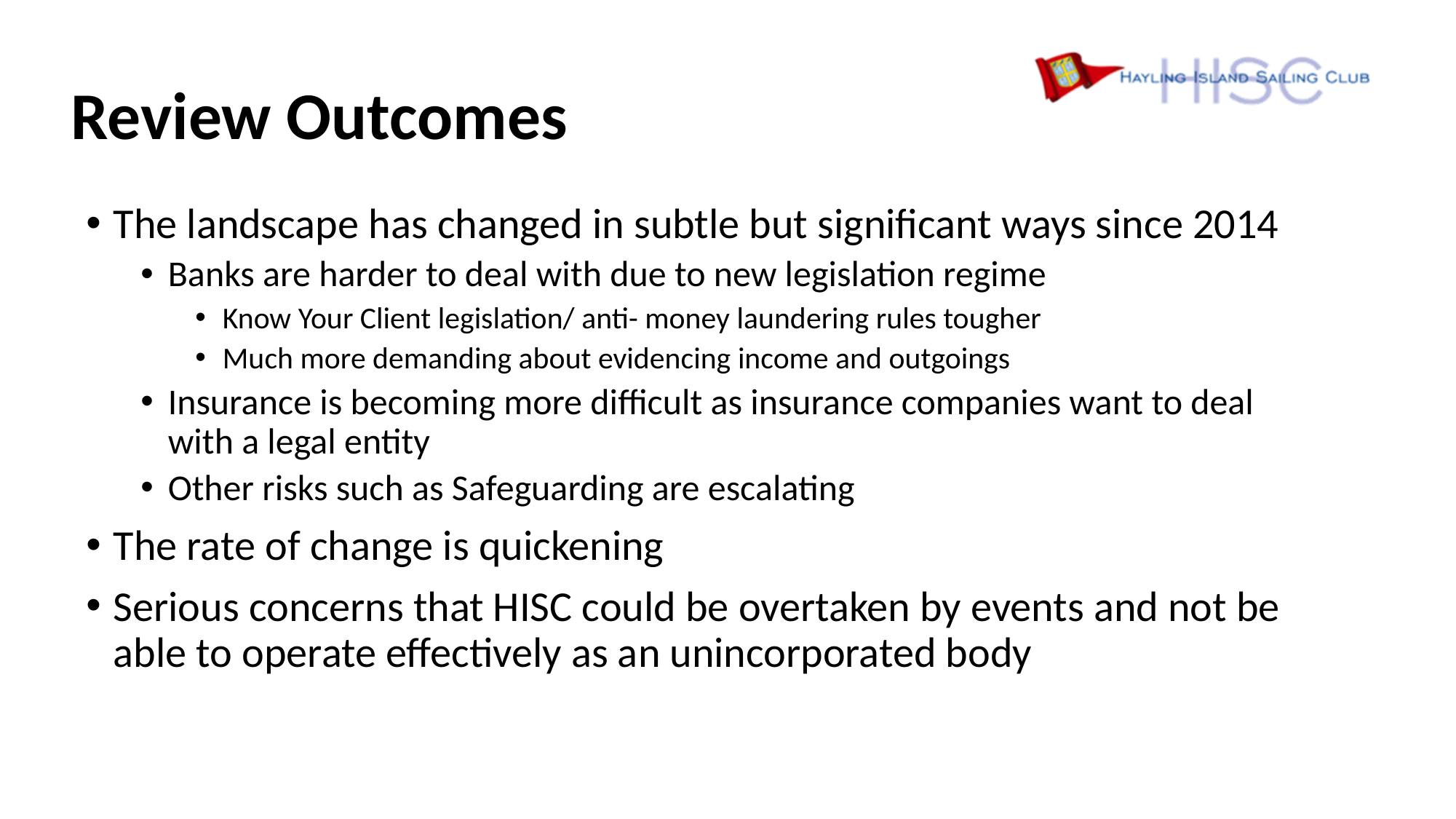

# Review Outcomes
The landscape has changed in subtle but significant ways since 2014
Banks are harder to deal with due to new legislation regime
Know Your Client legislation/ anti- money laundering rules tougher
Much more demanding about evidencing income and outgoings
Insurance is becoming more difficult as insurance companies want to deal with a legal entity
Other risks such as Safeguarding are escalating
The rate of change is quickening
Serious concerns that HISC could be overtaken by events and not be able to operate effectively as an unincorporated body